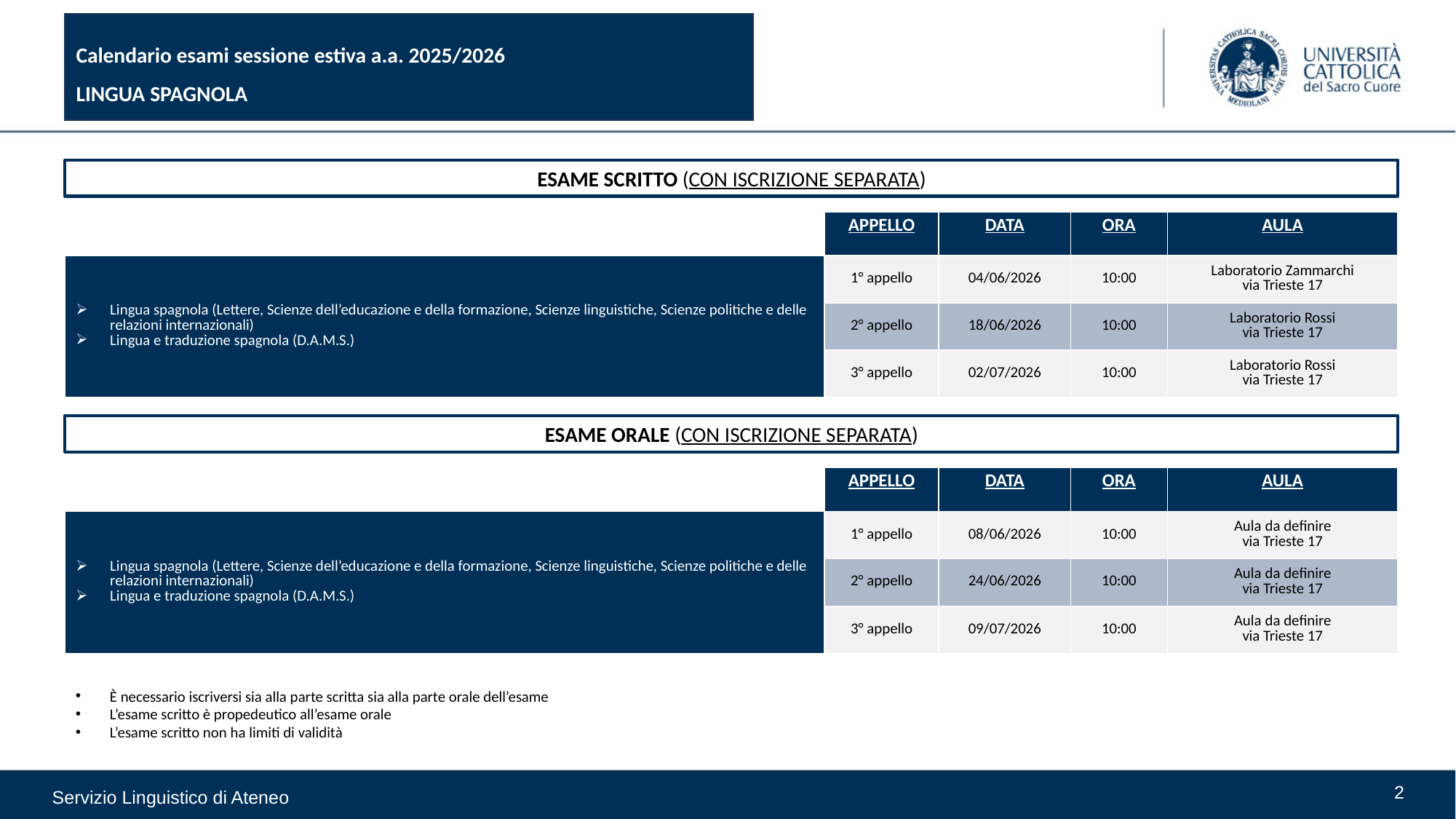

# Calendario esami sessione estiva a.a. 2025/2026 LINGUA SPAGNOLA
ESAME SCRITTO (con iscrizione separata)
|  | Appello | Data | Ora | Aula |
| --- | --- | --- | --- | --- |
| Lingua spagnola (Lettere, Scienze dell’educazione e della formazione, Scienze linguistiche, Scienze politiche e delle relazioni internazionali) Lingua e traduzione spagnola (D.A.M.S.) | 1° appello | 04/06/2026 | 10:00 | Laboratorio Zammarchi via Trieste 17 |
|  | 2° appello | 18/06/2026 | 10:00 | Laboratorio Rossi via Trieste 17 |
|  | 3° appello | 02/07/2026 | 10:00 | Laboratorio Rossi via Trieste 17 |
ESAME ORALE (con iscrizione separata)
|  | Appello | Data | Ora | Aula |
| --- | --- | --- | --- | --- |
| Lingua spagnola (Lettere, Scienze dell’educazione e della formazione, Scienze linguistiche, Scienze politiche e delle relazioni internazionali) Lingua e traduzione spagnola (D.A.M.S.) | 1° appello | 08/06/2026 | 10:00 | Aula da definire via Trieste 17 |
|  | 2° appello | 24/06/2026 | 10:00 | Aula da definire via Trieste 17 |
|  | 3° appello | 09/07/2026 | 10:00 | Aula da definire via Trieste 17 |
È necessario iscriversi sia alla parte scritta sia alla parte orale dell’esame
L’esame scritto è propedeutico all’esame orale
L’esame scritto non ha limiti di validità
2
Servizio Linguistico di Ateneo